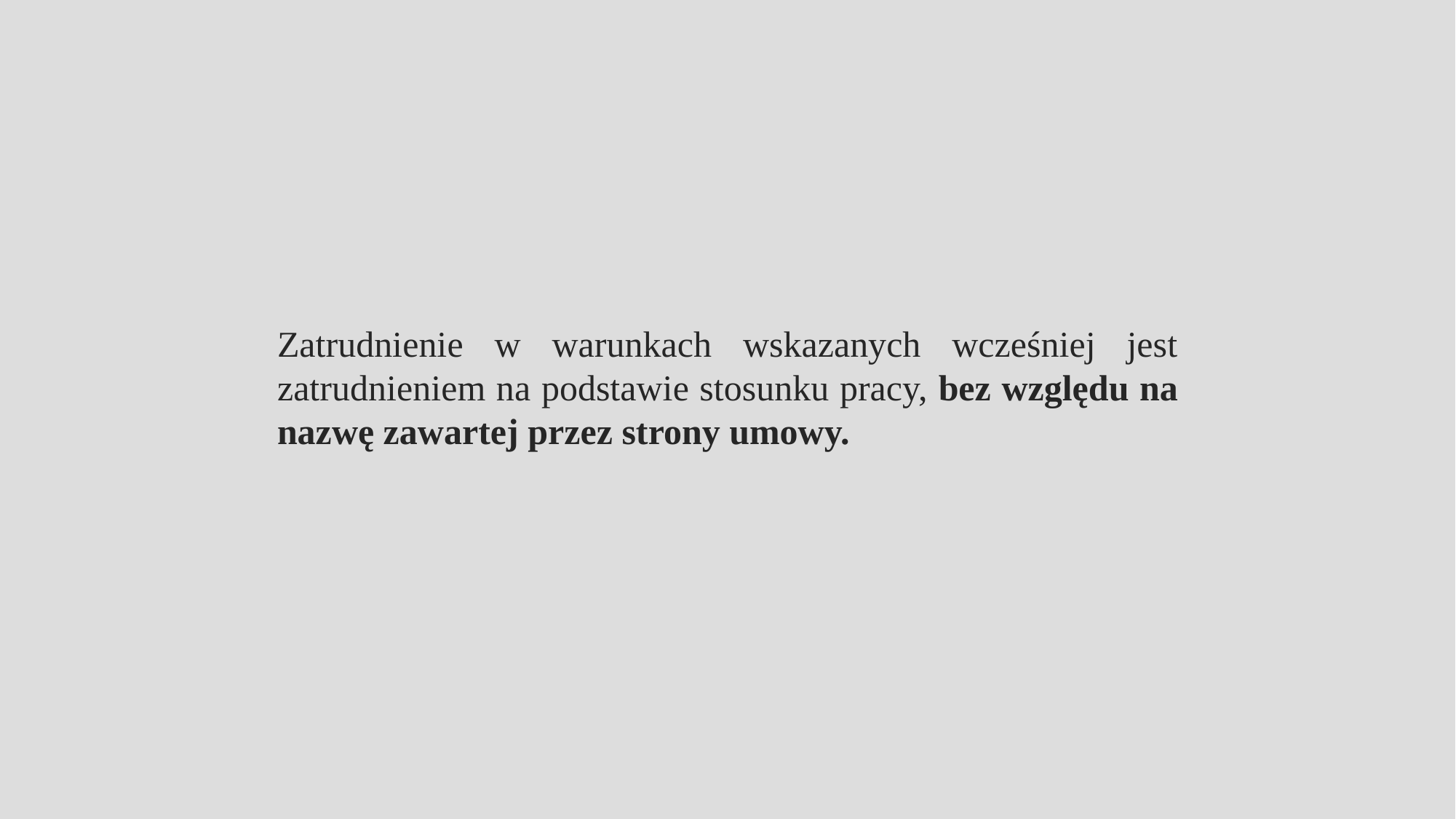

Zatrudnienie w warunkach wskazanych wcześniej jest zatrudnieniem na podstawie stosunku pracy, bez względu na nazwę zawartej przez strony umowy.